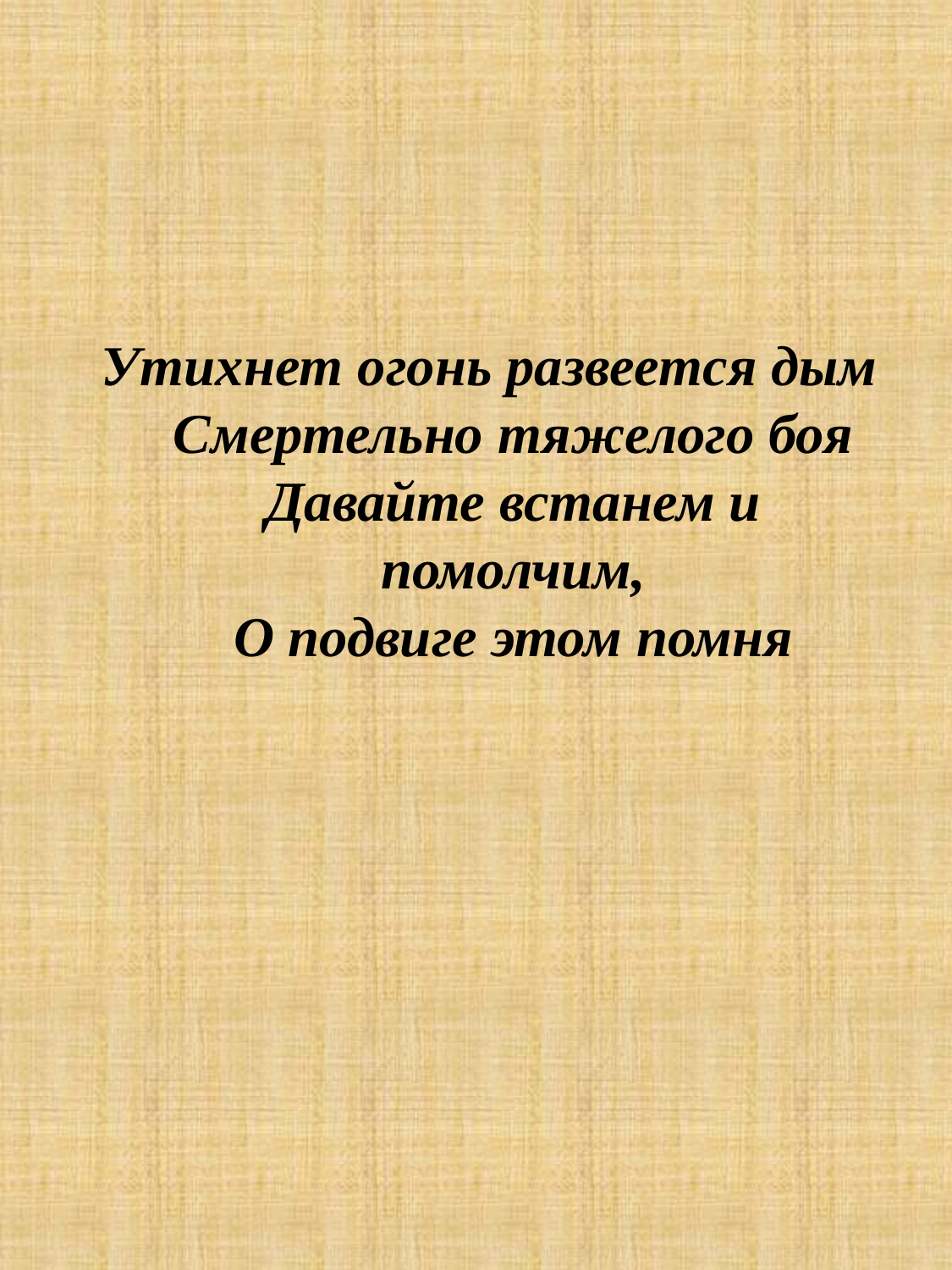

Утихнет огонь развеется дым
Смертельно тяжелого боя
Давайте встанем и помолчим,
О подвиге этом помня